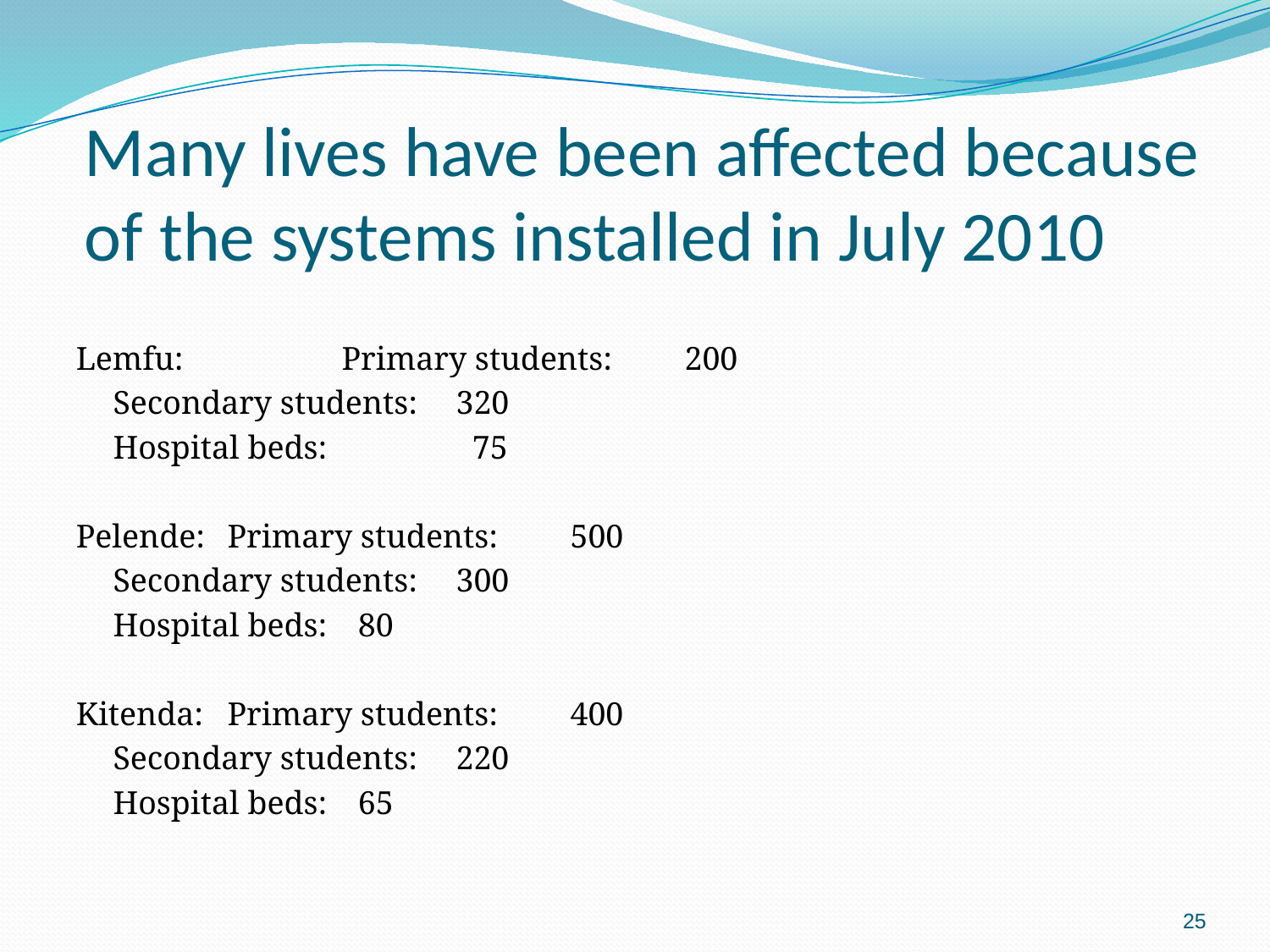

# Many lives have been affected because of the systems installed in July 2010
Lemfu:      	Primary students:			200
			Secondary students:			320
			Hospital beds:			  	  75

Pelende:		Primary students:			500
			Secondary students:			300
			Hospital beds:				  80

Kitenda:		Primary students:			400
			Secondary students:			220
			Hospital beds:				  65

25